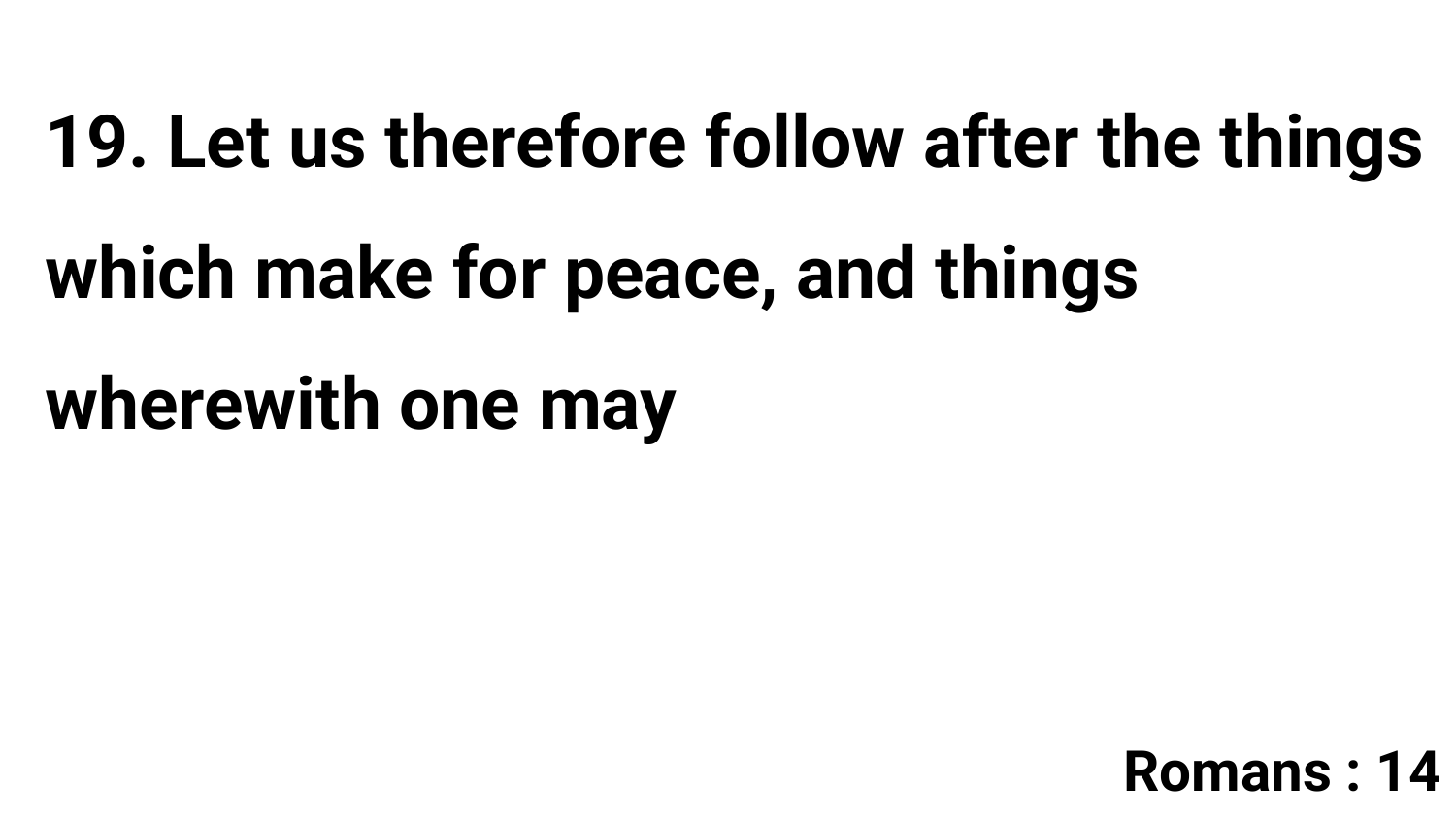

19. Let us therefore follow after the things which make for peace, and things wherewith one may
Romans : 14